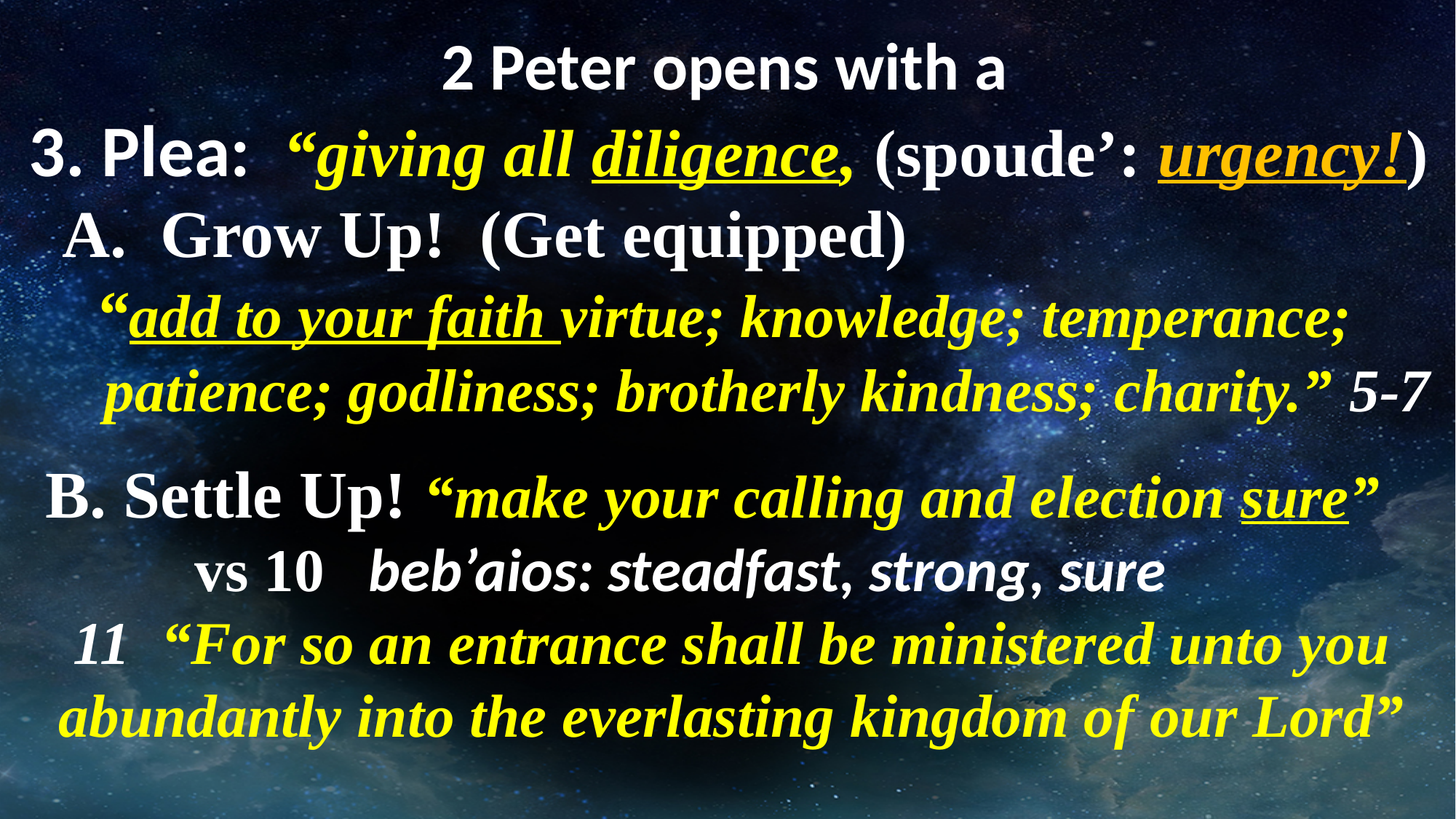

2 Peter opens with a
3. Plea:  “giving all diligence, (spoude’: urgency!)
  A.  Grow Up!  (Get equipped)
    “add to your faith virtue; knowledge; temperance;
     patience; godliness; brotherly kindness; charity.” 5-7
 B. Settle Up! “make your calling and election sure”
           vs 10   beb’aios: steadfast, strong, sure
11  “For so an entrance shall be ministered unto you abundantly into the everlasting kingdom of our Lord”